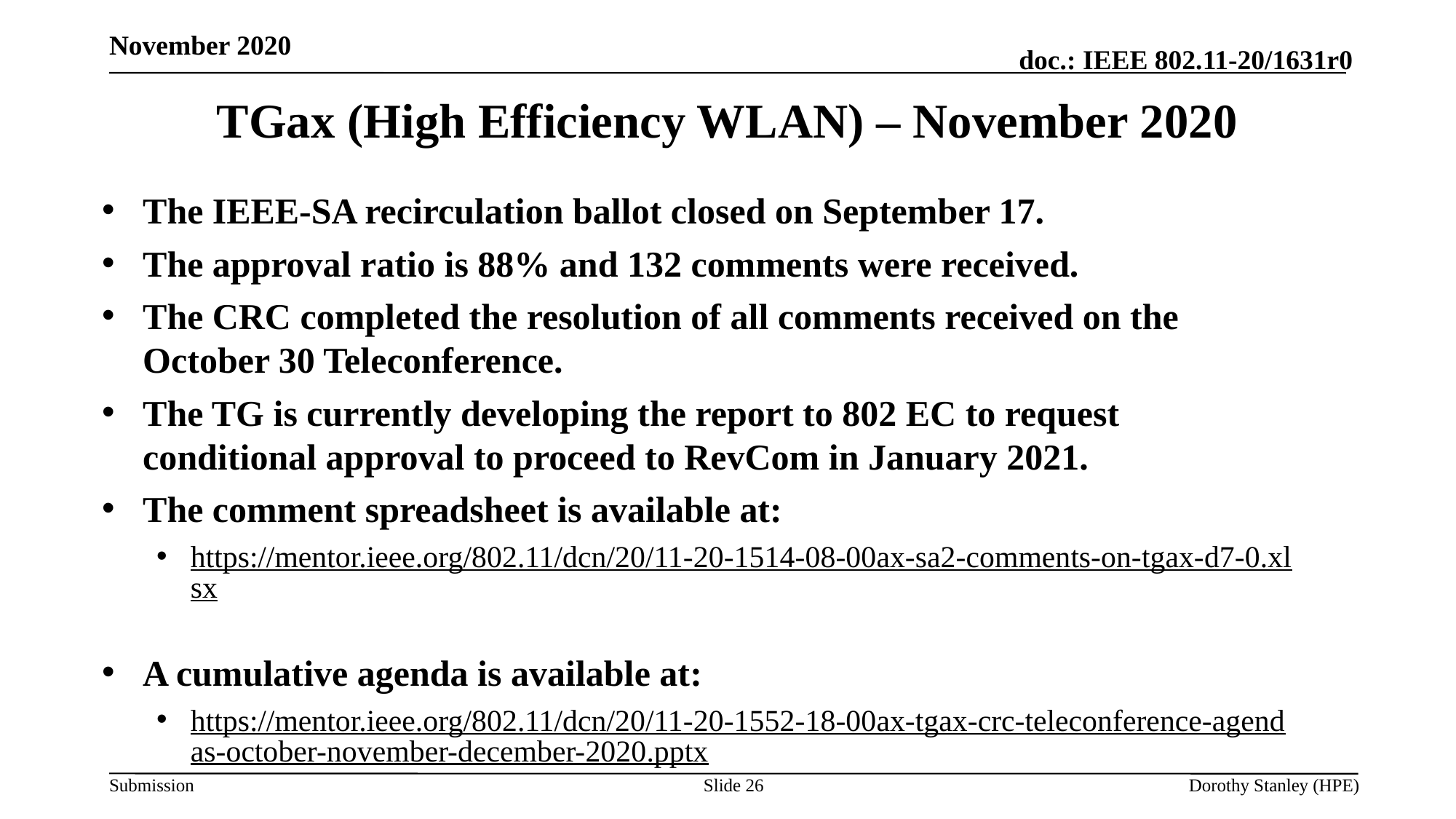

November 2020
TGax (High Efficiency WLAN) – November 2020
The IEEE-SA recirculation ballot closed on September 17.
The approval ratio is 88% and 132 comments were received.
The CRC completed the resolution of all comments received on the October 30 Teleconference.
The TG is currently developing the report to 802 EC to request conditional approval to proceed to RevCom in January 2021.
The comment spreadsheet is available at:
https://mentor.ieee.org/802.11/dcn/20/11-20-1514-08-00ax-sa2-comments-on-tgax-d7-0.xlsx
A cumulative agenda is available at:
https://mentor.ieee.org/802.11/dcn/20/11-20-1552-18-00ax-tgax-crc-teleconference-agendas-october-november-december-2020.pptx
Slide 26
Dorothy Stanley (HPE)